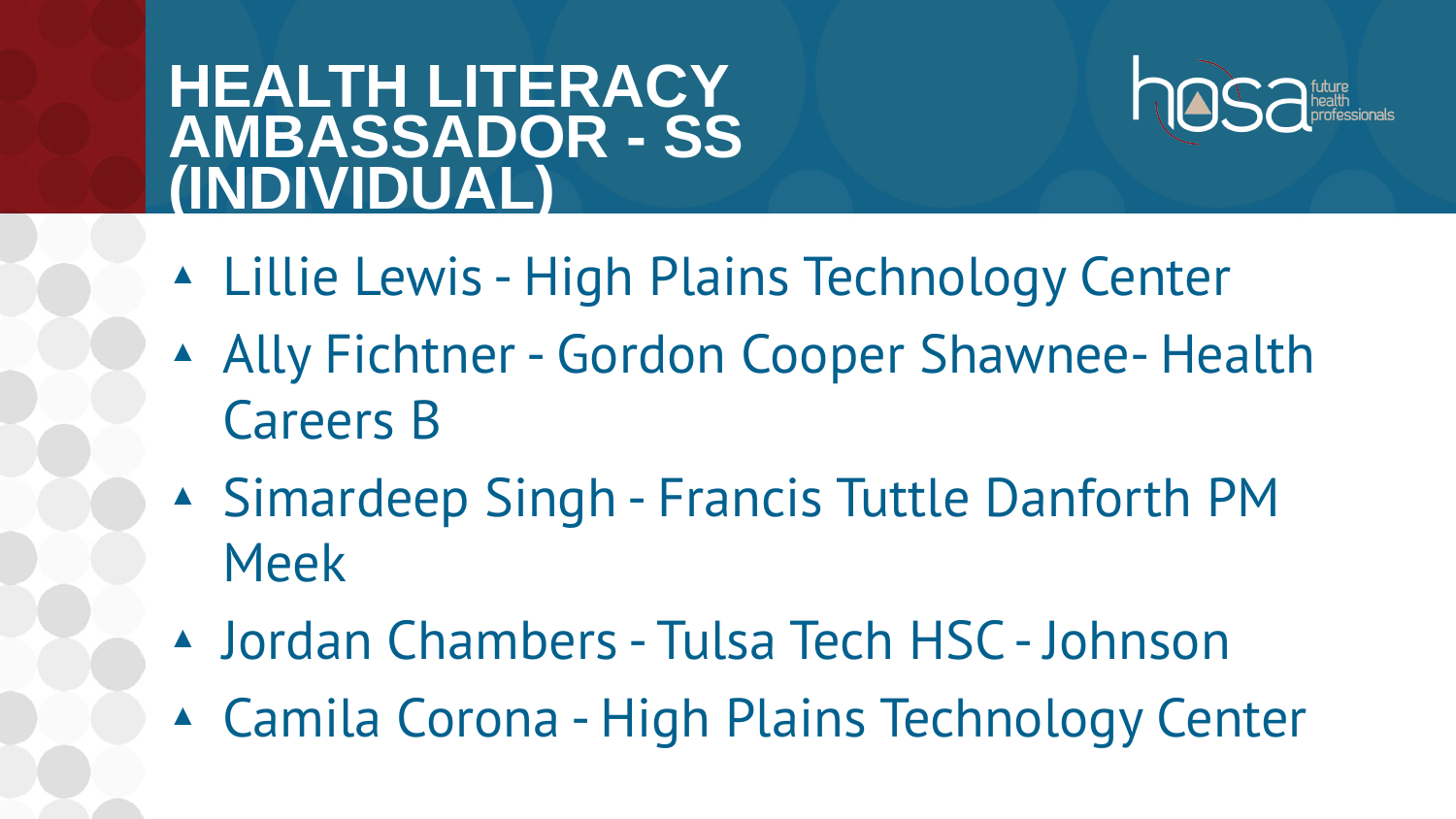

# Health Literacy Ambassador - SS (INDIVIDUAL)
Lillie Lewis - High Plains Technology Center
Ally Fichtner - Gordon Cooper Shawnee- Health Careers B
Simardeep Singh - Francis Tuttle Danforth PM Meek
Jordan Chambers - Tulsa Tech HSC - Johnson
Camila Corona - High Plains Technology Center